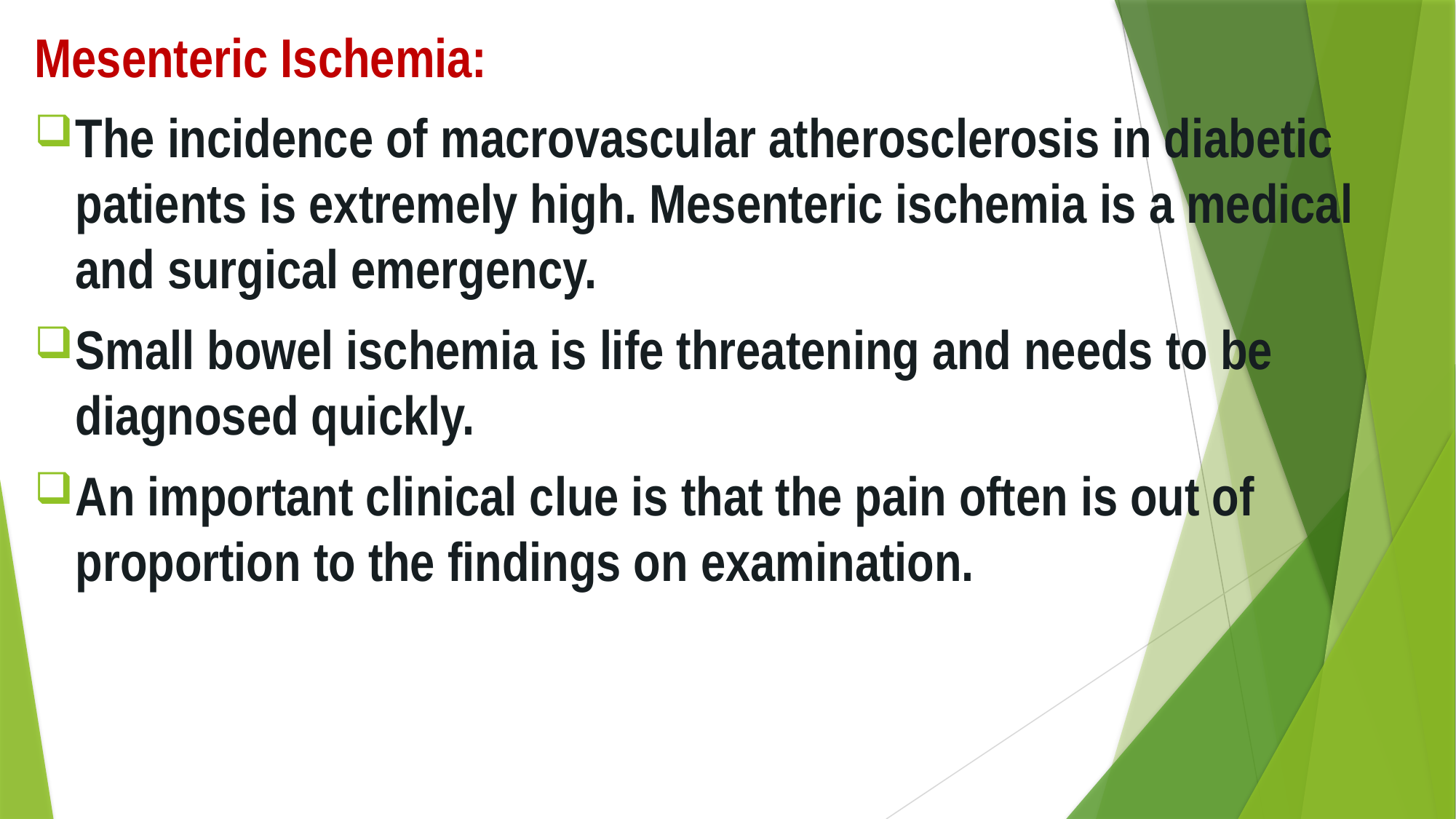

Mesenteric Ischemia:
The incidence of macrovascular atherosclerosis in diabetic patients is extremely high. Mesenteric ischemia is a medical and surgical emergency.
Small bowel ischemia is life threatening and needs to be diagnosed quickly.
An important clinical clue is that the pain often is out of proportion to the findings on examination.